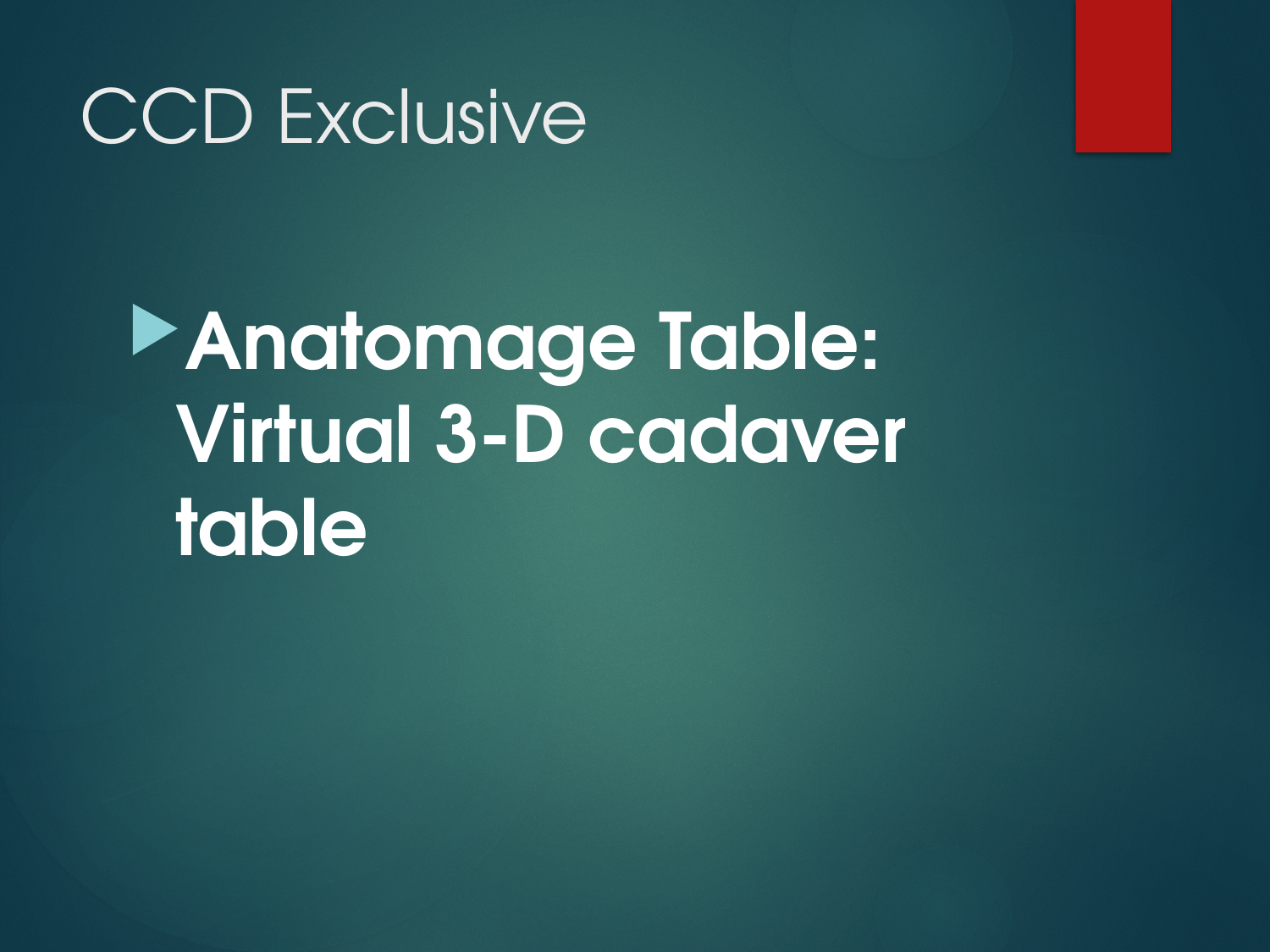

# CCD Exclusive
Anatomage Table: Virtual 3-D cadaver table